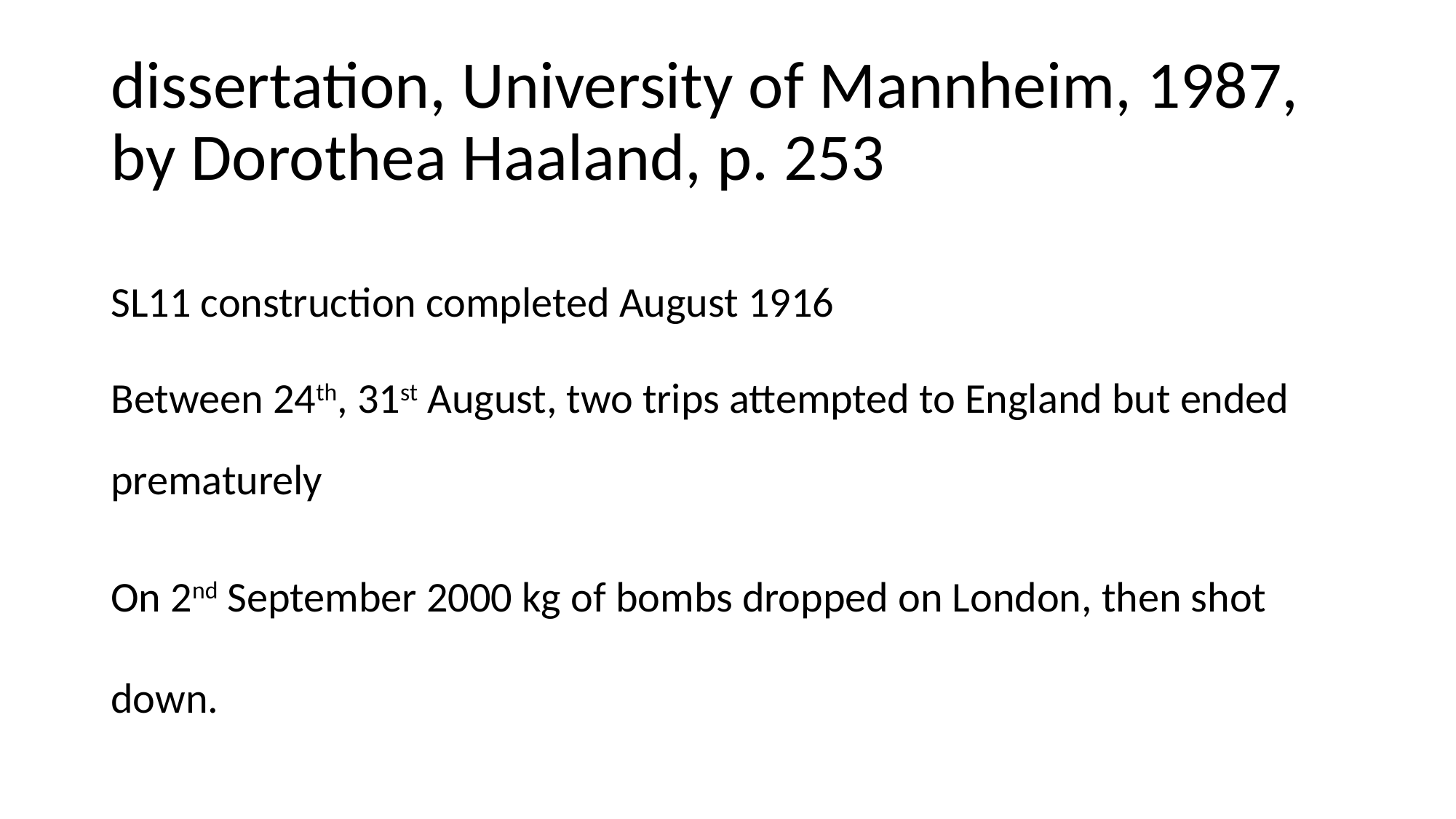

# dissertation, University of Mannheim, 1987, by Dorothea Haaland, p. 253
SL11 construction completed August 1916
Between 24th, 31st August, two trips attempted to England but ended prematurely
On 2nd September 2000 kg of bombs dropped on London, then shot down.